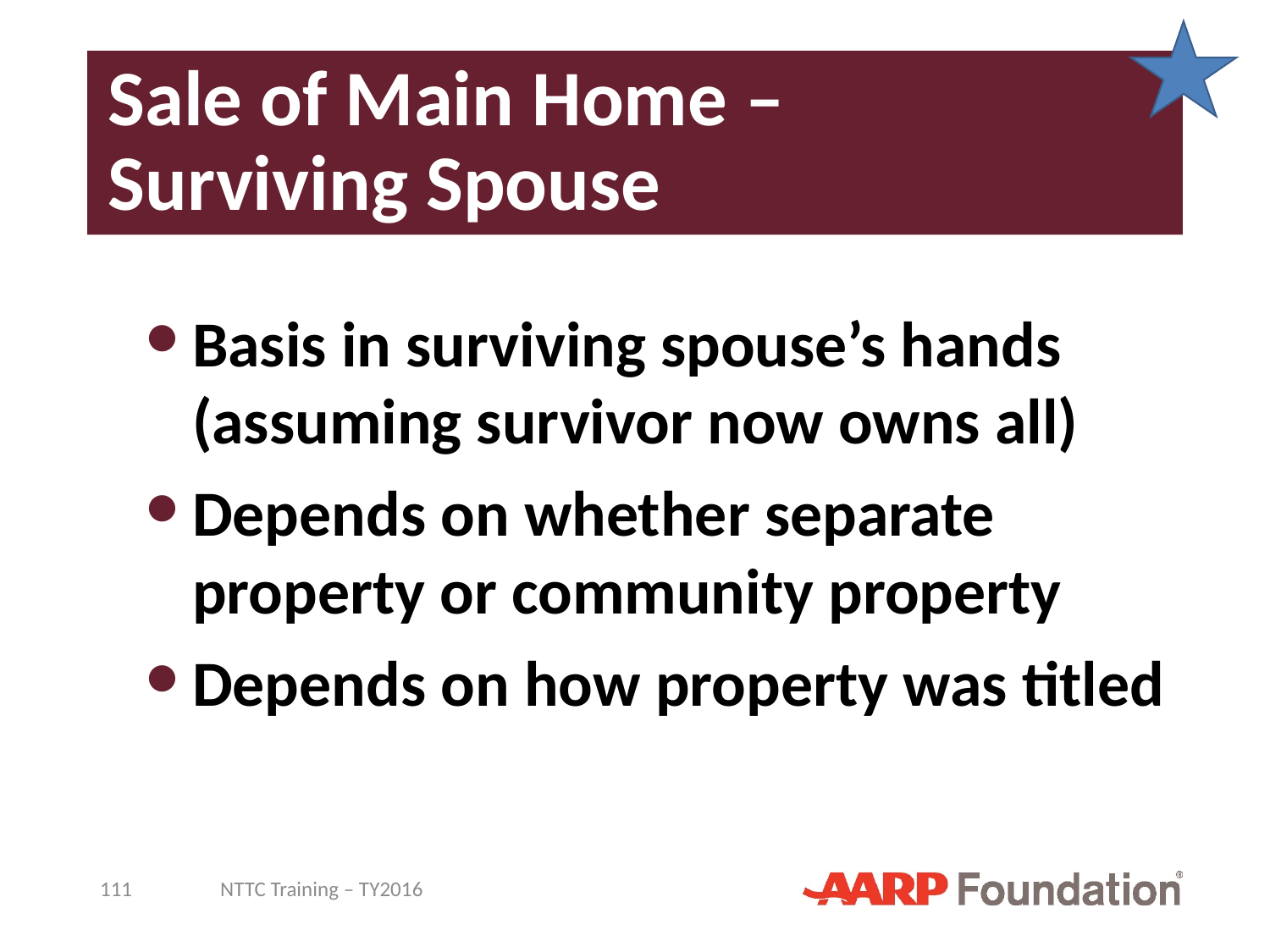

# Sale of Main Home – Surviving Spouse
Basis in surviving spouse’s hands (assuming survivor now owns all)
Depends on whether separate property or community property
Depends on how property was titled
111
NTTC Training – TY2016